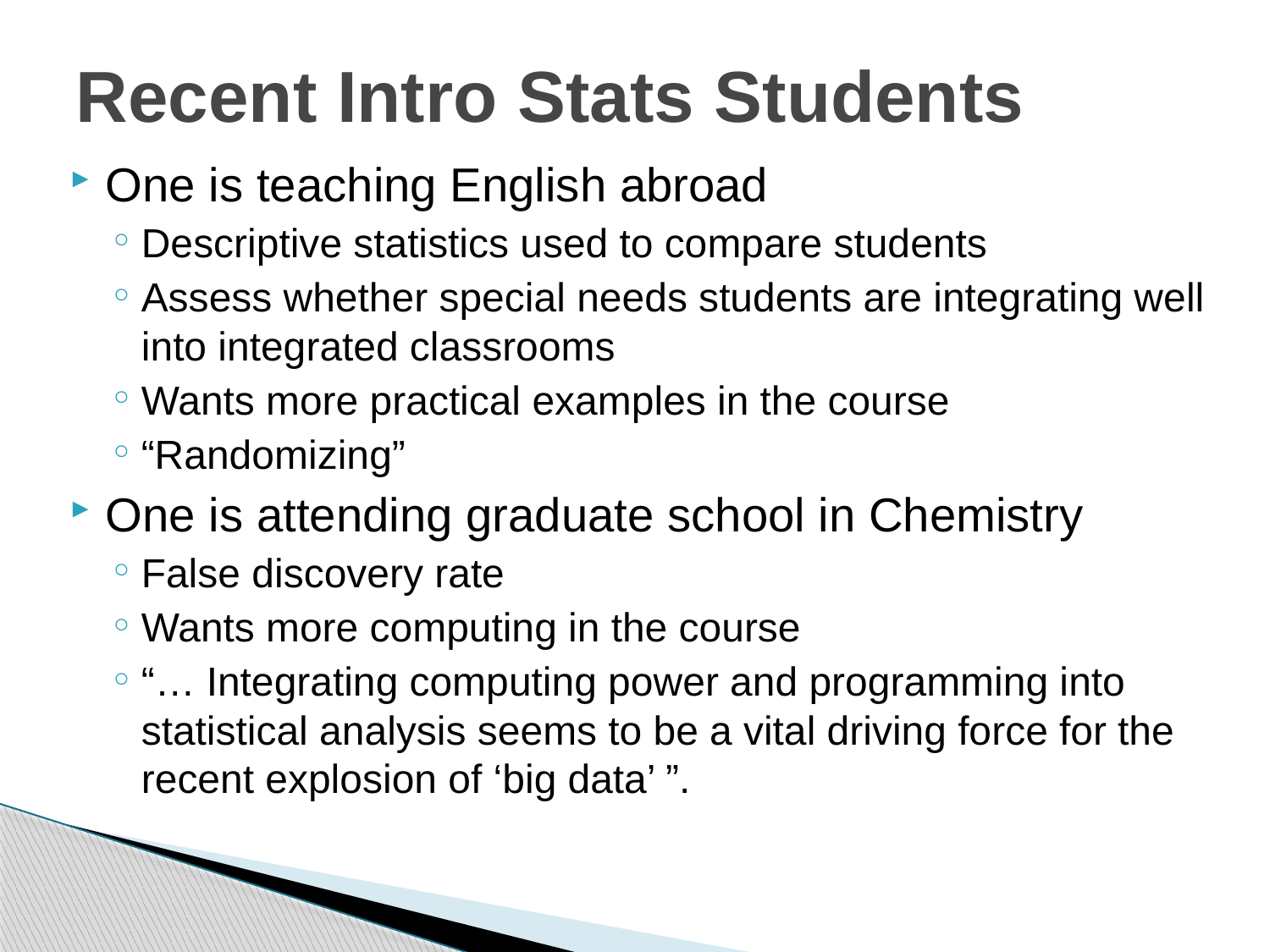

# Recent Intro Stats Students
One is teaching English abroad
Descriptive statistics used to compare students
Assess whether special needs students are integrating well into integrated classrooms
Wants more practical examples in the course
“Randomizing”
One is attending graduate school in Chemistry
False discovery rate
Wants more computing in the course
“… Integrating computing power and programming into statistical analysis seems to be a vital driving force for the recent explosion of ‘big data’ ”.